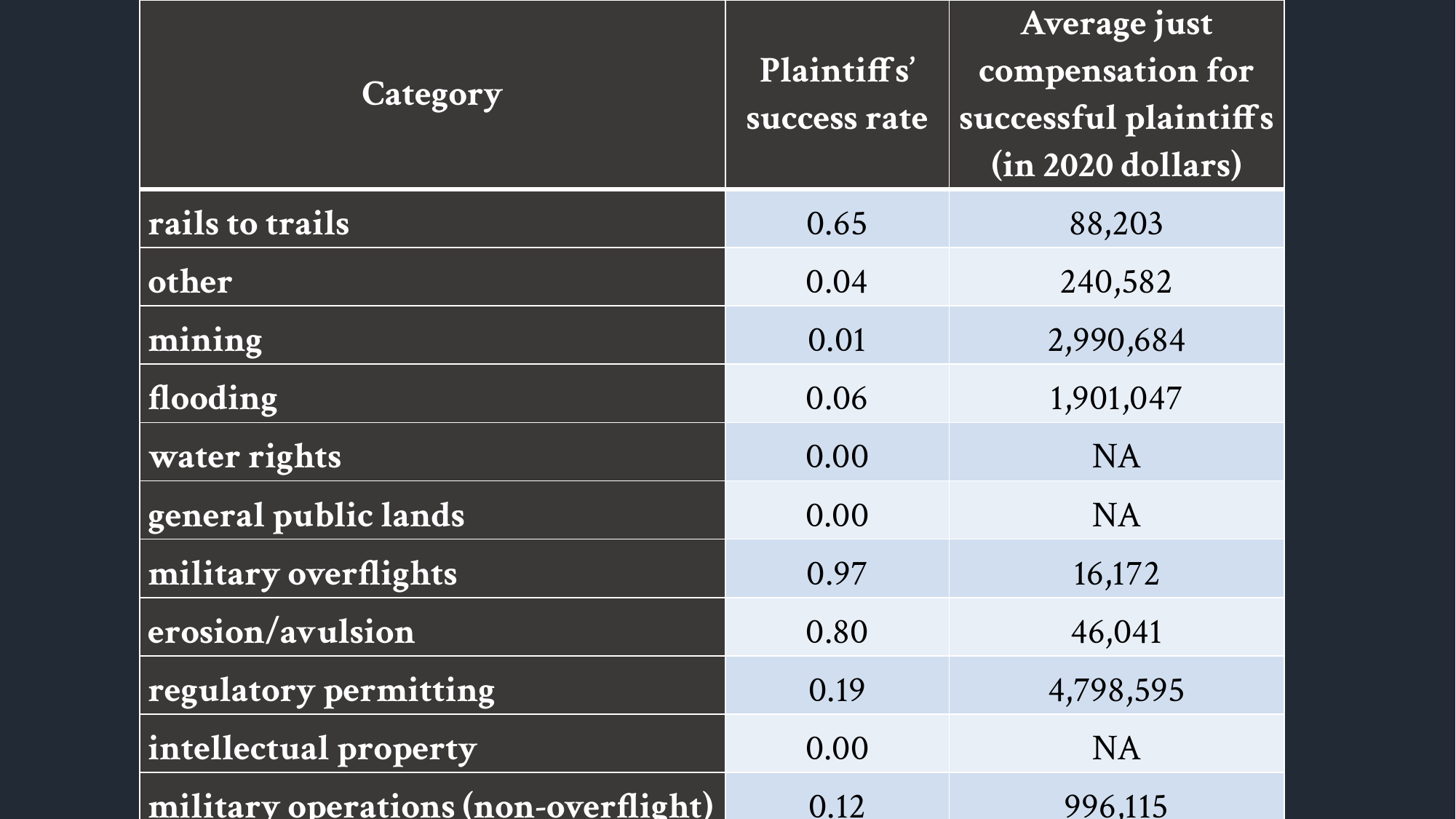

| Category | Plaintiffs’ success rate | Average just compensation for successful plaintiffs (in 2020 dollars) |
| --- | --- | --- |
| rails to trails | 0.65 | 88,203 |
| other | 0.04 | 240,582 |
| mining | 0.01 | 2,990,684 |
| flooding | 0.06 | 1,901,047 |
| water rights | 0.00 | NA |
| general public lands | 0.00 | NA |
| military overflights | 0.97 | 16,172 |
| erosion/avulsion | 0.80 | 46,041 |
| regulatory permitting | 0.19 | 4,798,595 |
| intellectual property | 0.00 | NA |
| military operations (non-overflight) | 0.12 | 996,115 |